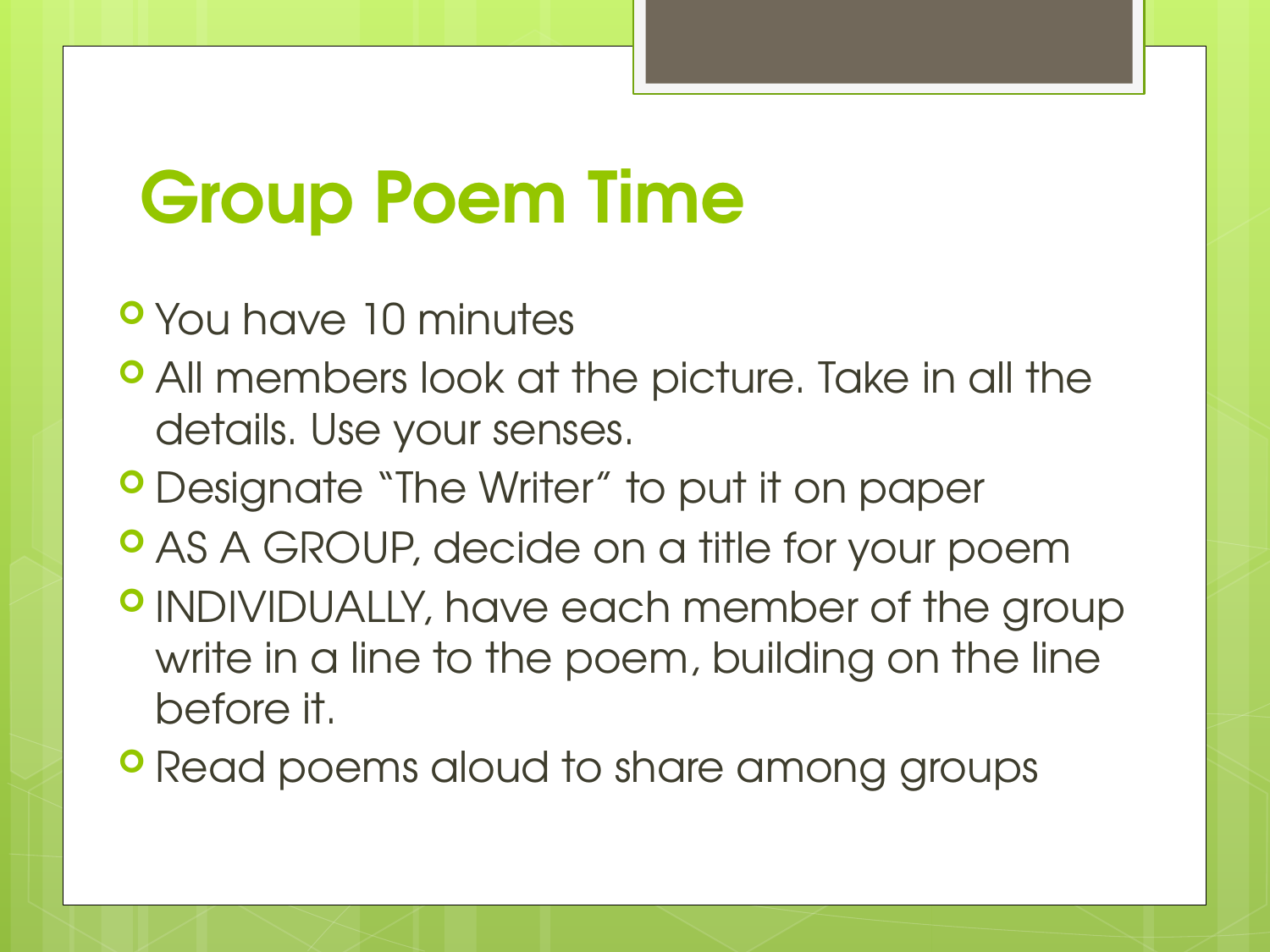

# Group Poem Time
You have 10 minutes
All members look at the picture. Take in all the details. Use your senses.
Designate “The Writer” to put it on paper
AS A GROUP, decide on a title for your poem
INDIVIDUALLY, have each member of the group write in a line to the poem, building on the line before it.
Read poems aloud to share among groups